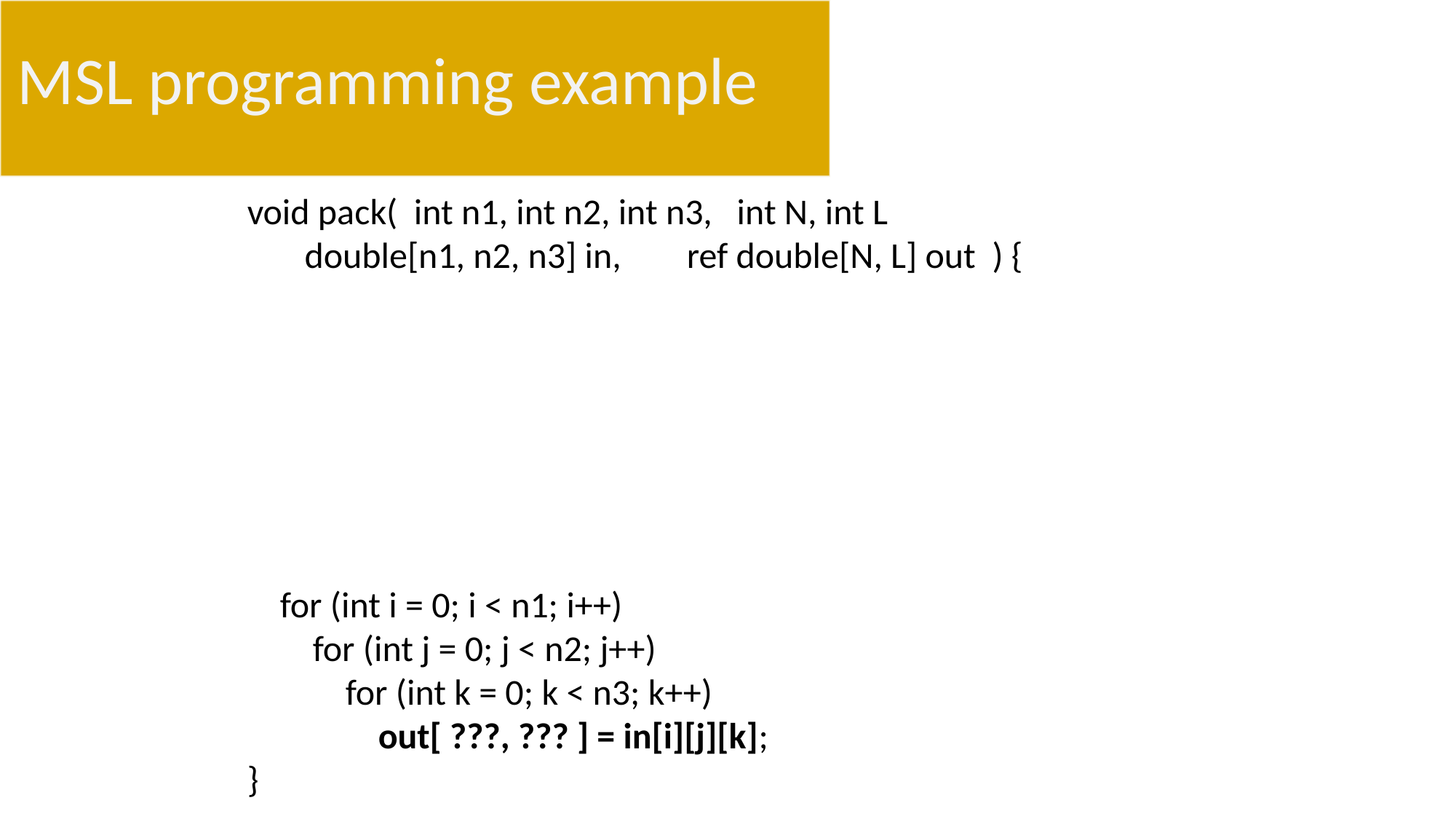

# MSL programming example
void pack(  int n1, int n2, int n3,   int N, int L
       double[n1, n2, n3] in,        ref double[N, L] out  ) {

    for (int i = 0; i < n1; i++)
        for (int j = 0; j < n2; j++)
            for (int k = 0; k < n3; k++)
                out[ ???, ??? ] = in[i][j][k];
}